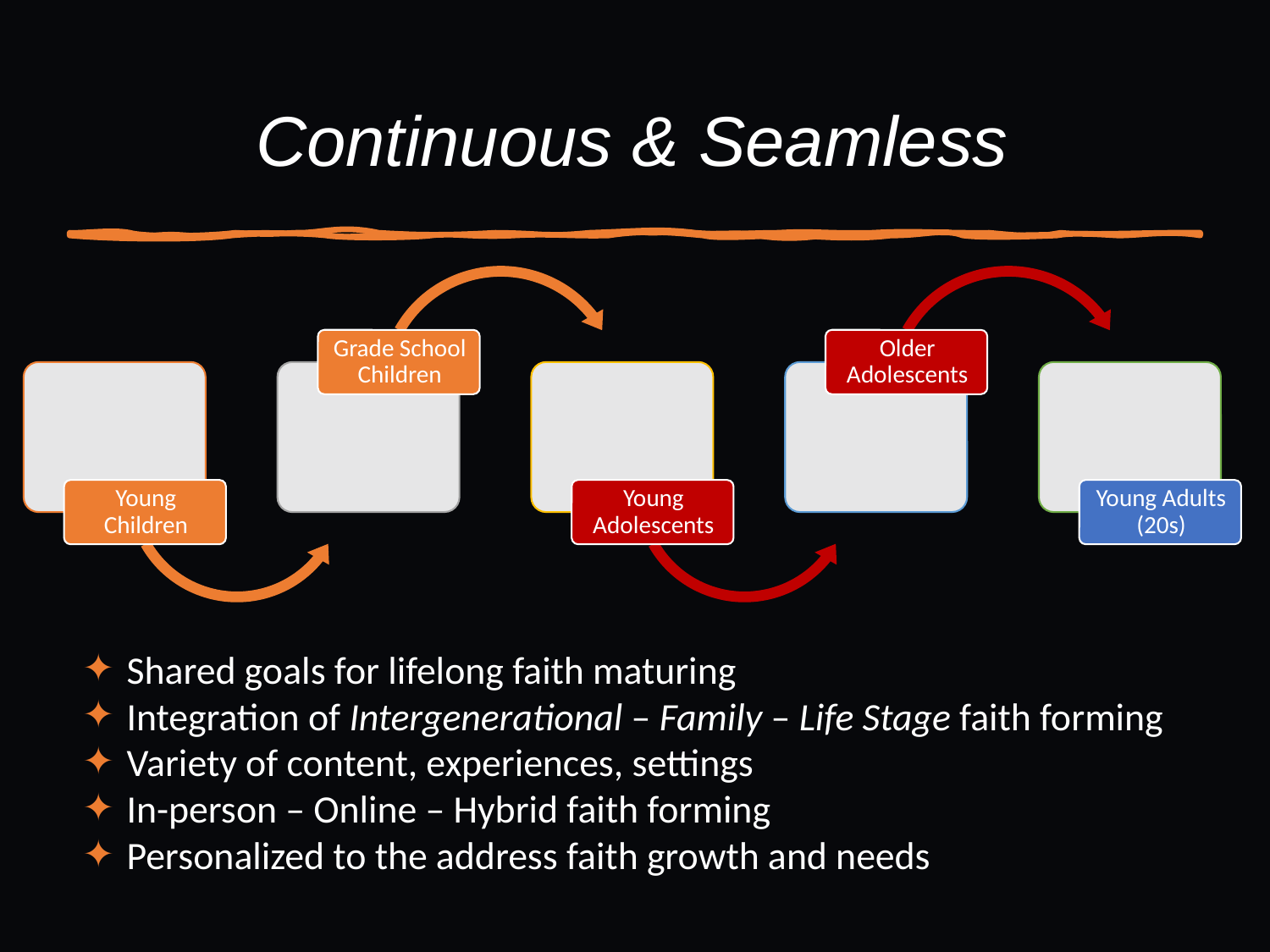

# Continuous & Seamless

Young Children
Grade School Children
Young Adolescents
Older Adolescents
Young Adults (20s)
Shared goals for lifelong faith maturing
Integration of Intergenerational – Family – Life Stage faith forming
Variety of content, experiences, settings
In-person – Online – Hybrid faith forming
Personalized to the address faith growth and needs